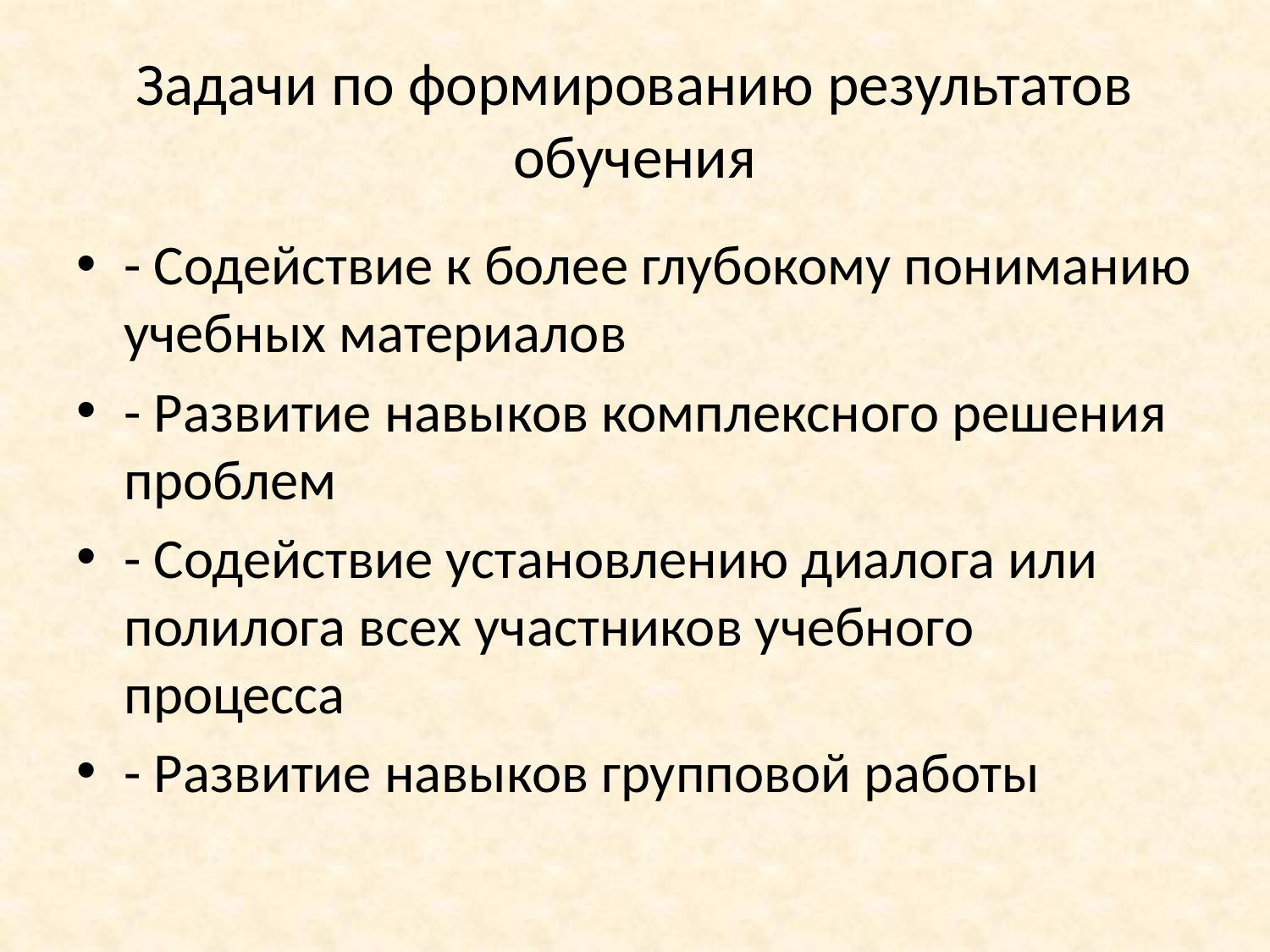

# Задачи по формированию результатов обучения
- Содействие к более глубокому пониманию учебных материалов
- Развитие навыков комплексного решения проблем
- Содействие установлению диалога или полилога всех участников учебного процесса
- Развитие навыков групповой работы